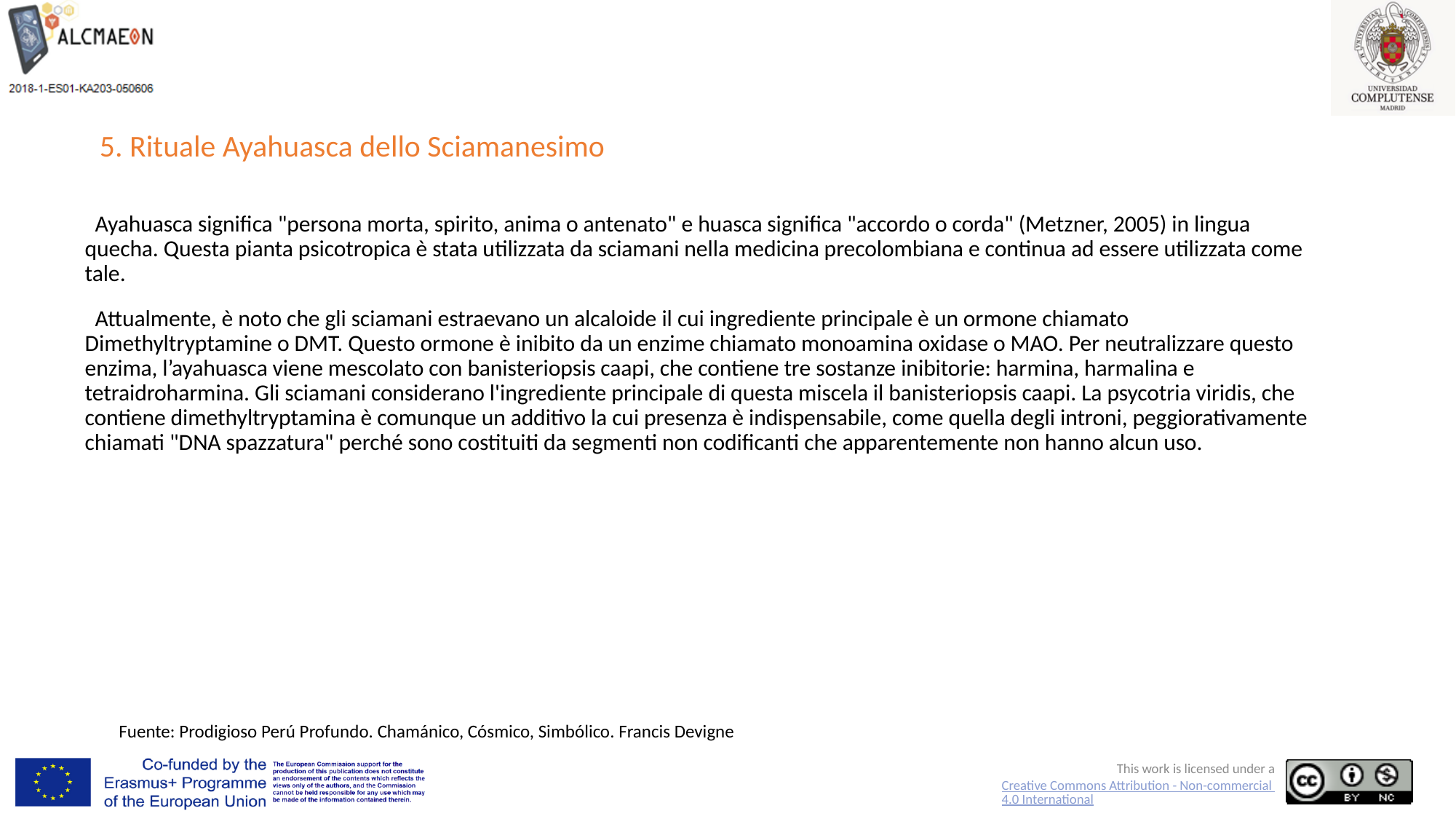

# 5. Rituale Ayahuasca dello Sciamanesimo
  Ayahuasca significa "persona morta, spirito, anima o antenato" e huasca significa "accordo o corda" (Metzner, 2005) in lingua quecha. Questa pianta psicotropica è stata utilizzata da sciamani nella medicina precolombiana e continua ad essere utilizzata come tale.
  Attualmente, è noto che gli sciamani estraevano un alcaloide il cui ingrediente principale è un ormone chiamato Dimethyltryptamine o DMT. Questo ormone è inibito da un enzime chiamato monoamina oxidase o MAO. Per neutralizzare questo enzima, l’ayahuasca viene mescolato con banisteriopsis caapi, che contiene tre sostanze inibitorie: harmina, harmalina e tetraidroharmina. Gli sciamani considerano l'ingrediente principale di questa miscela il banisteriopsis caapi. La psycotria viridis, che contiene dimethyltryptamina è comunque un additivo la cui presenza è indispensabile, come quella degli introni, peggiorativamente chiamati "DNA spazzatura" perché sono costituiti da segmenti non codificanti che apparentemente non hanno alcun uso.

Fuente: Prodigioso Perú Profundo. Chamánico, Cósmico, Simbólico. Francis Devigne